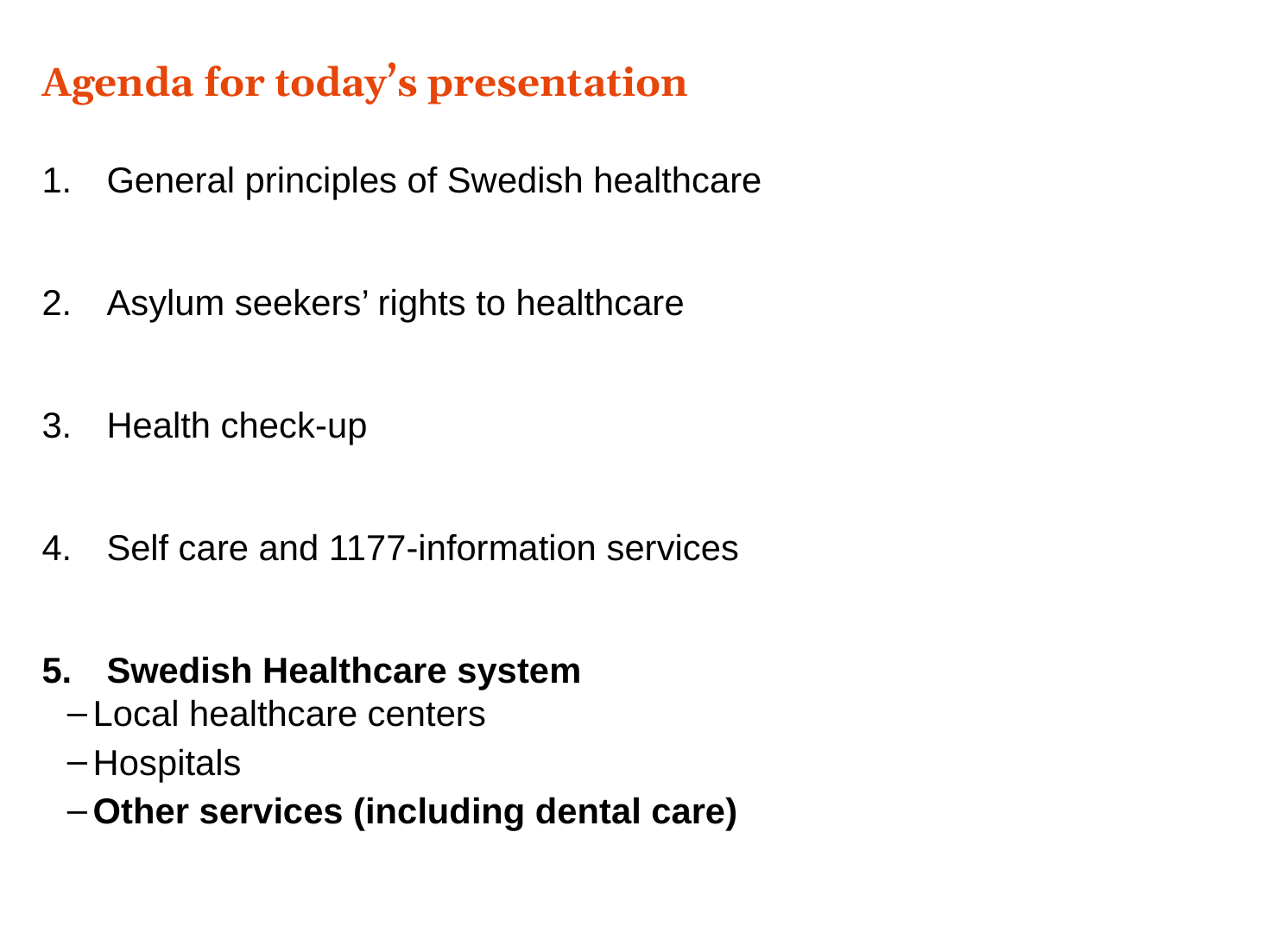

# Agenda for today’s presentation
General principles of Swedish healthcare

Asylum seekers’ rights to healthcare

Health check-up

Self care and 1177-information services

Swedish Healthcare system
Local healthcare centers
Hospitals
Other services (including dental care)